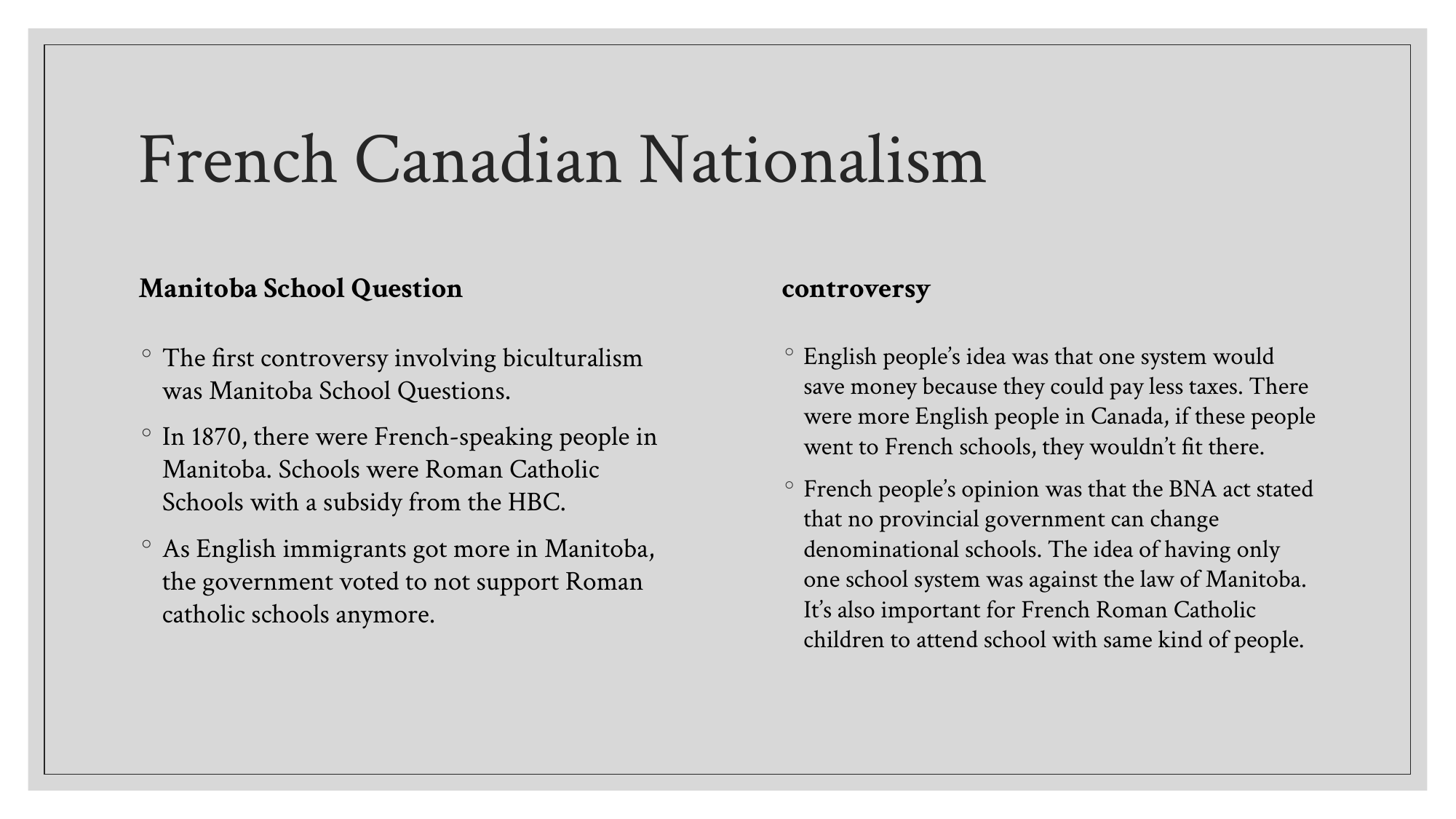

# French Canadian Nationalism
Manitoba School Question
controversy
English people’s idea was that one system would save money because they could pay less taxes. There were more English people in Canada, if these people went to French schools, they wouldn’t fit there.
French people’s opinion was that the BNA act stated that no provincial government can change denominational schools. The idea of having only one school system was against the law of Manitoba. It’s also important for French Roman Catholic  children to attend school with same kind of people.
The first controversy involving biculturalism was Manitoba School Questions.
In 1870, there were French-speaking people in Manitoba. Schools were Roman Catholic Schools with a subsidy from the HBC.
As English immigrants got more in Manitoba, the government voted to not support Roman catholic schools anymore.